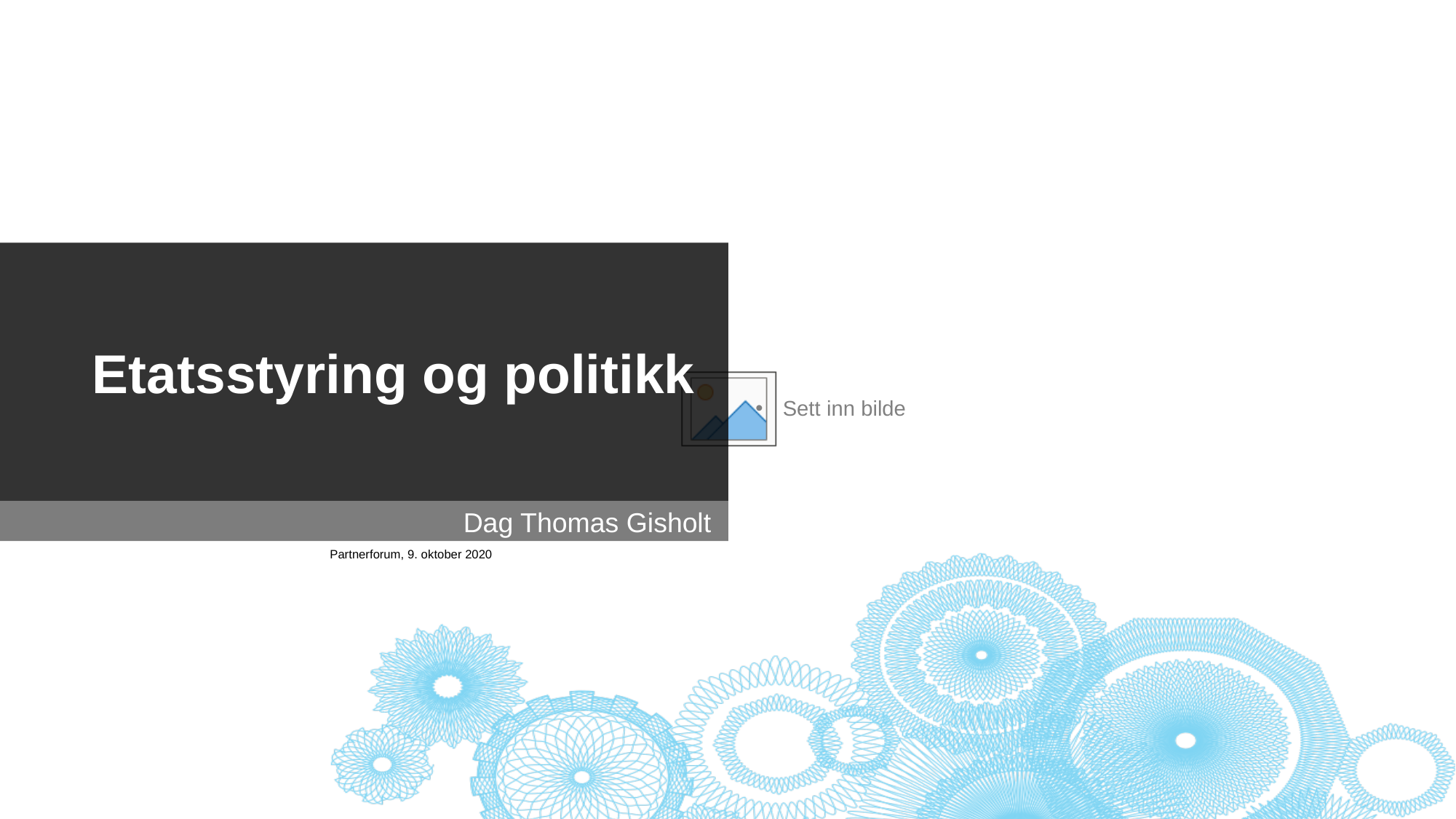

Etatsstyring og politikk
Dag Thomas Gisholt

Partnerforum, 9. oktober 2020